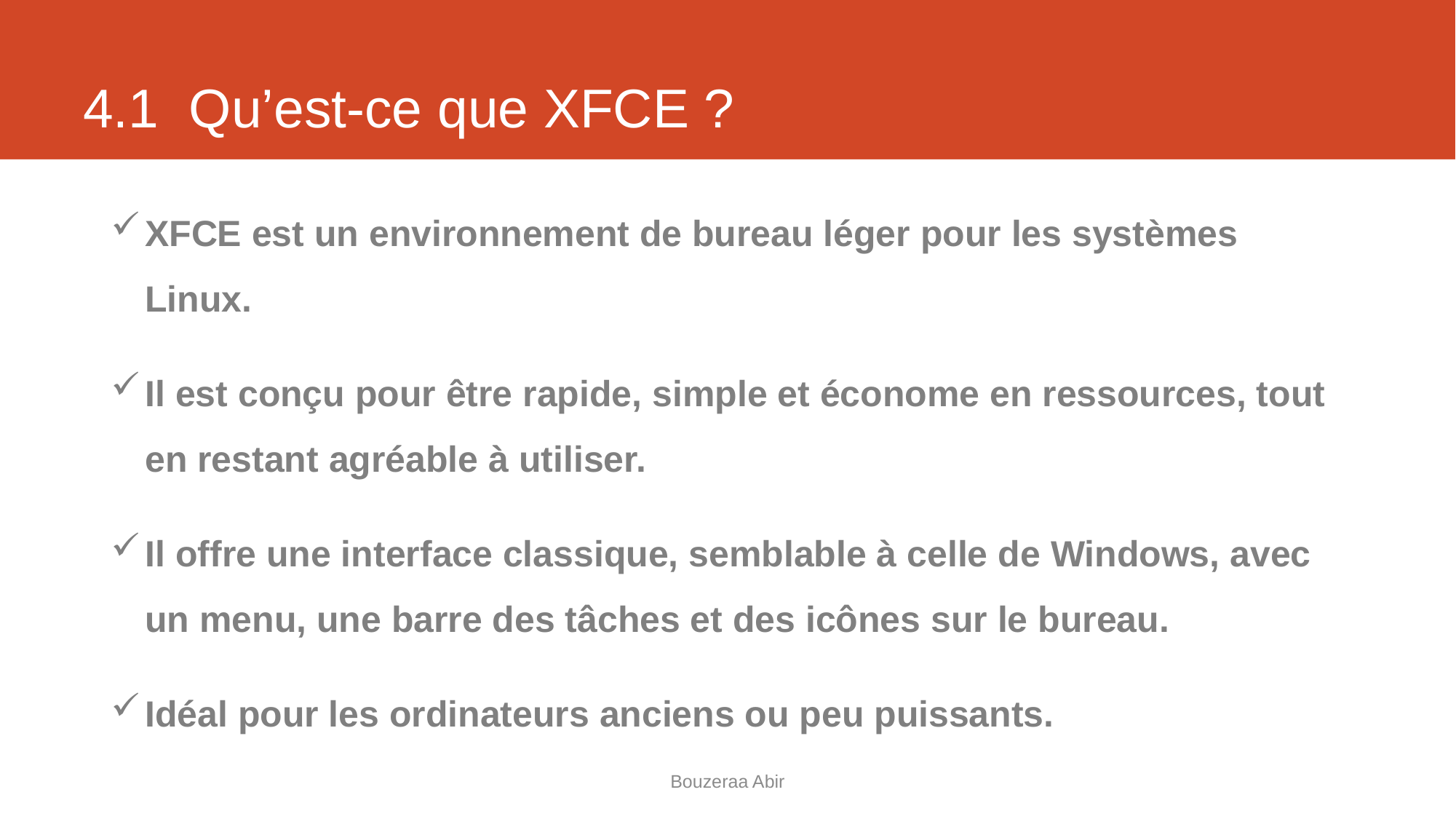

# 4.1  Qu’est-ce que XFCE ?
XFCE est un environnement de bureau léger pour les systèmes Linux.
Il est conçu pour être rapide, simple et économe en ressources, tout en restant agréable à utiliser.
Il offre une interface classique, semblable à celle de Windows, avec un menu, une barre des tâches et des icônes sur le bureau.
Idéal pour les ordinateurs anciens ou peu puissants.

Bouzeraa Abir